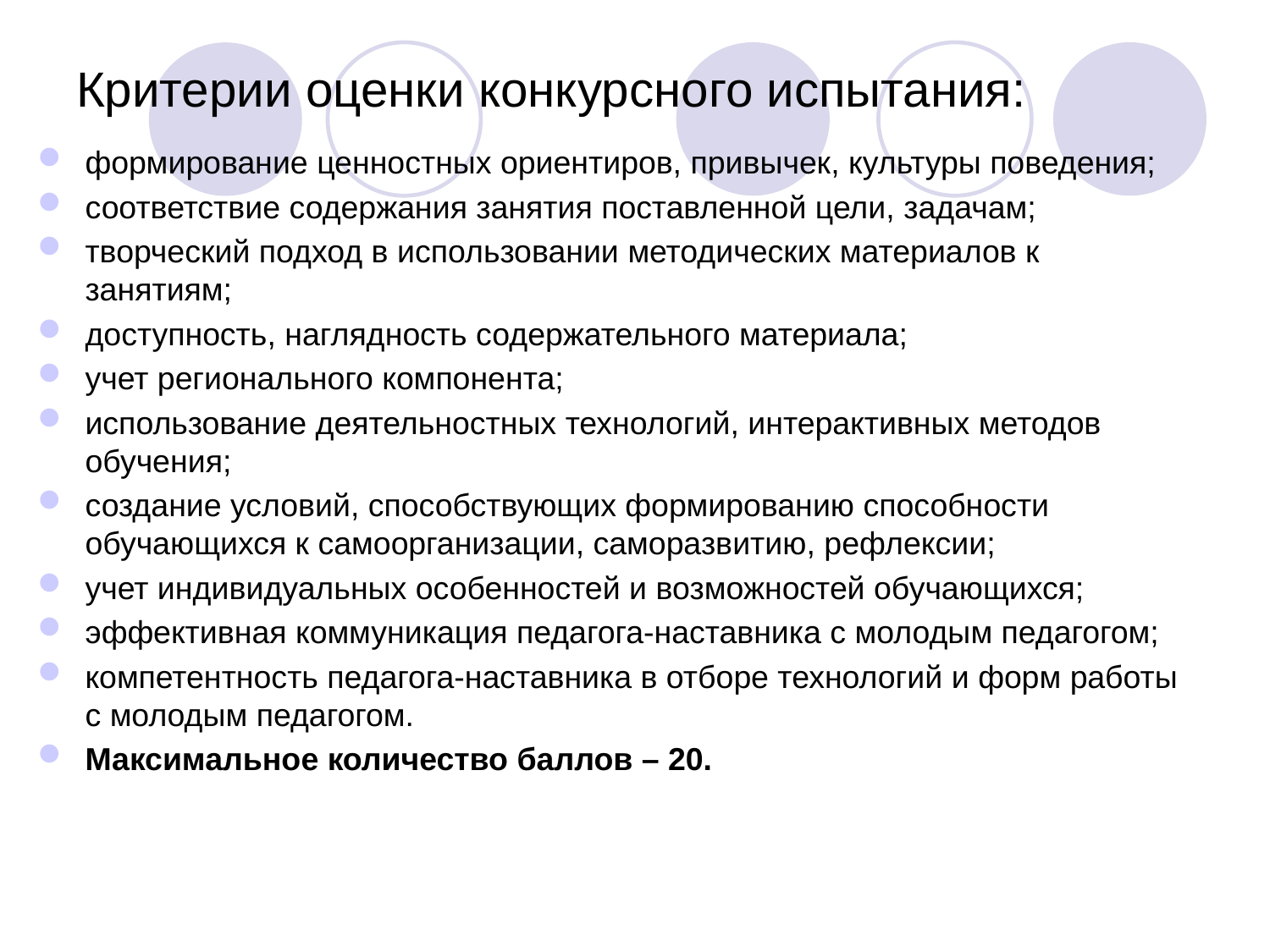

# Критерии оценки конкурсного испытания:
формирование ценностных ориентиров, привычек, культуры поведения;
соответствие содержания занятия поставленной цели, задачам;
творческий подход в использовании методических материалов к занятиям;
доступность, наглядность содержательного материала;
учет регионального компонента;
использование деятельностных технологий, интерактивных методов обучения;
создание условий, способствующих формированию способности обучающихся к самоорганизации, саморазвитию, рефлексии;
учет индивидуальных особенностей и возможностей обучающихся;
эффективная коммуникация педагога-наставника с молодым педагогом;
компетентность педагога-наставника в отборе технологий и форм работы с молодым педагогом.
Максимальное количество баллов – 20.